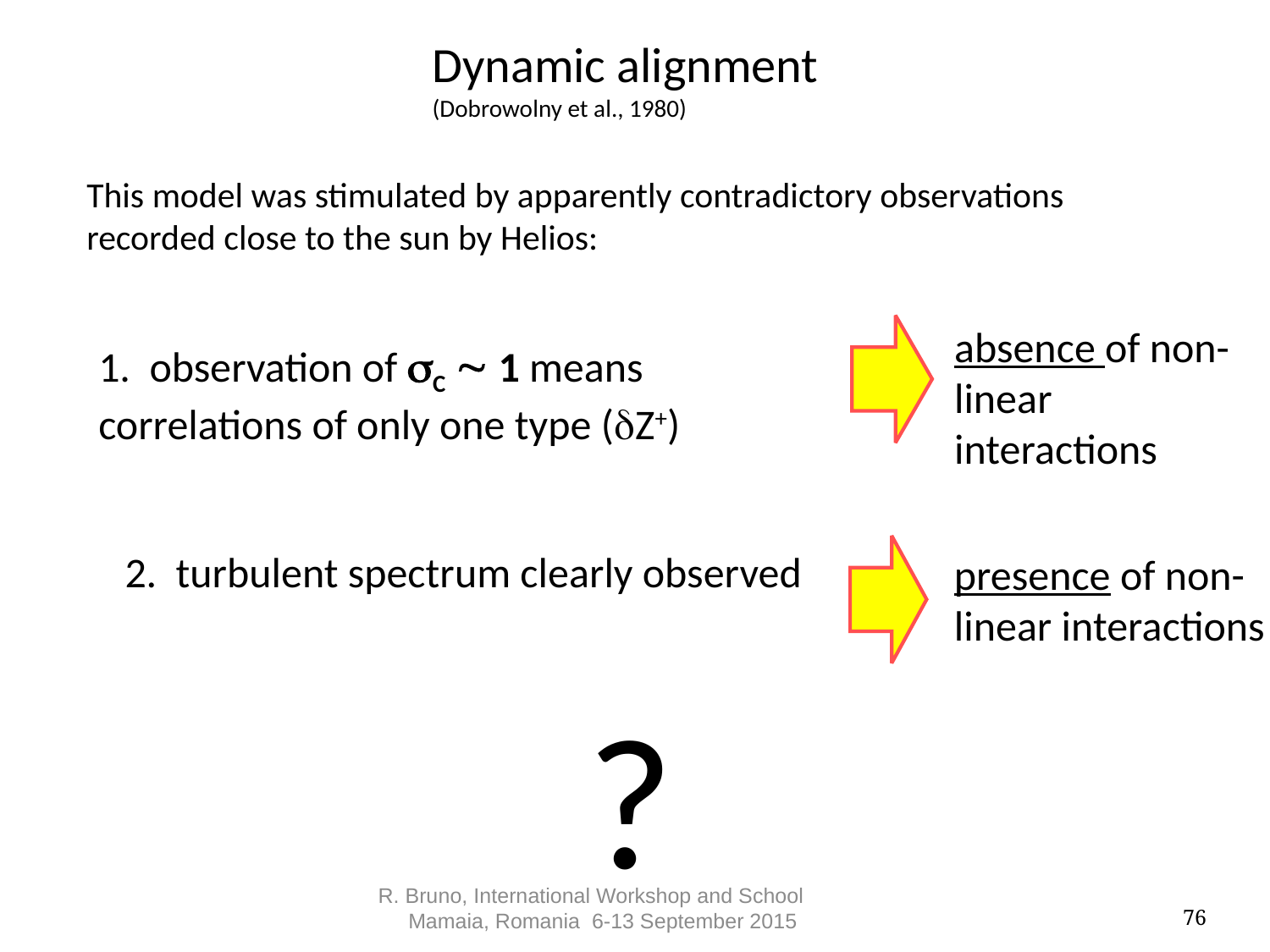

Dynamic alignment
(Dobrowolny et al., 1980)
This model was stimulated by apparently contradictory observations recorded close to the sun by Helios:
absence of non-linear interactions

1.  observation of σC ∼ 1 means correlations of only one type (δZ+)

2.  turbulent spectrum clearly observed
presence of non-linear interactions
?
R. Bruno, International Workshop and School     Mamaia, Romania  6-13 September 2015
76